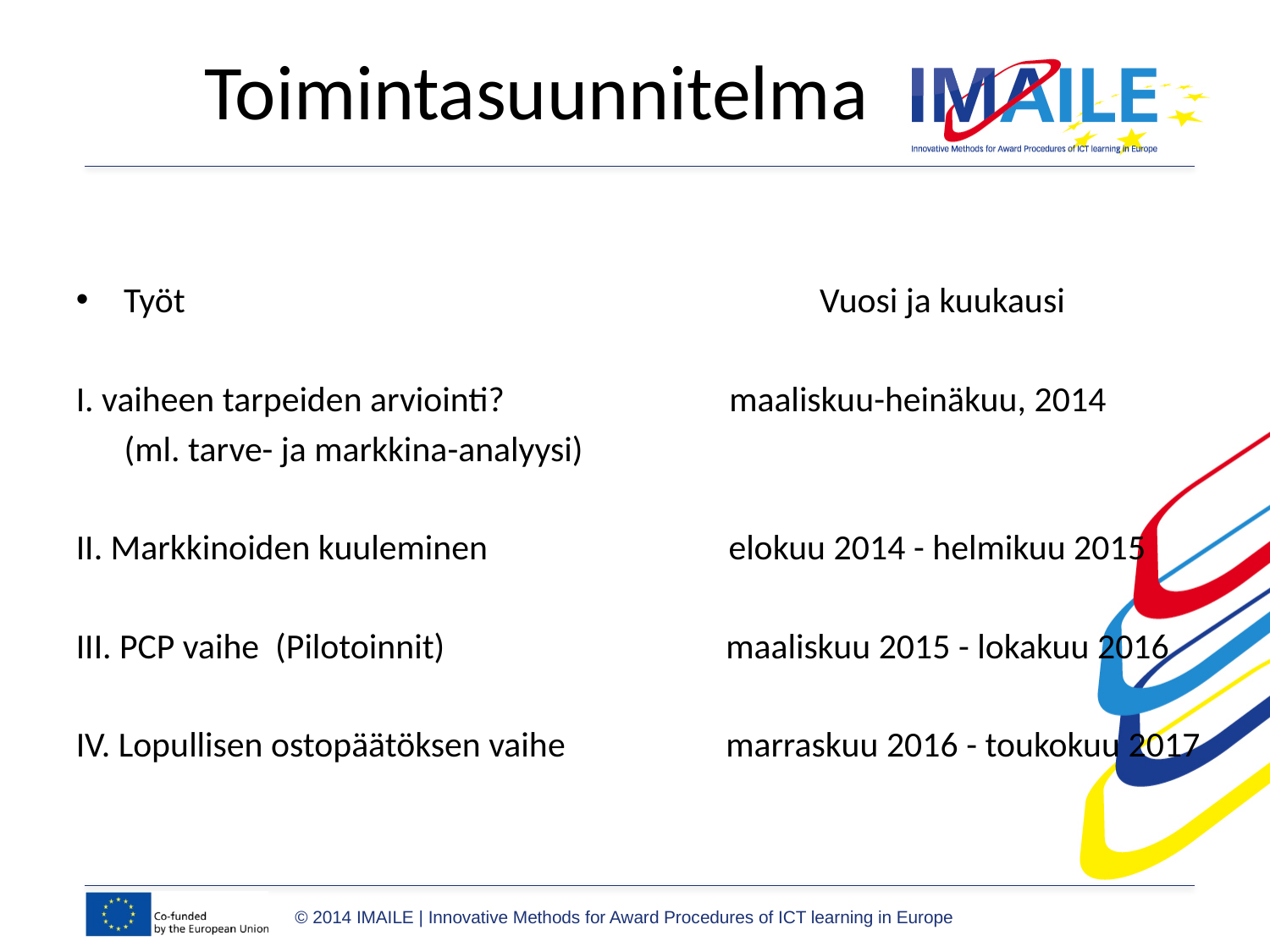

# Toimintasuunnitelma

Työt                                                                               Vuosi ja kuukausi

I. vaiheen tarpeiden arviointi?                            maaliskuu-heinäkuu, 2014
      (ml. tarve- ja markkina-analyysi)

II. Markkinoiden kuuleminen                              elokuu 2014 - helmikuu 2015

III. PCP vaihe  (Pilotoinnit)                                   maaliskuu 2015 - lokakuu 2016

IV. Lopullisen ostopäätöksen vaihe                    marraskuu 2016 - toukokuu 2017